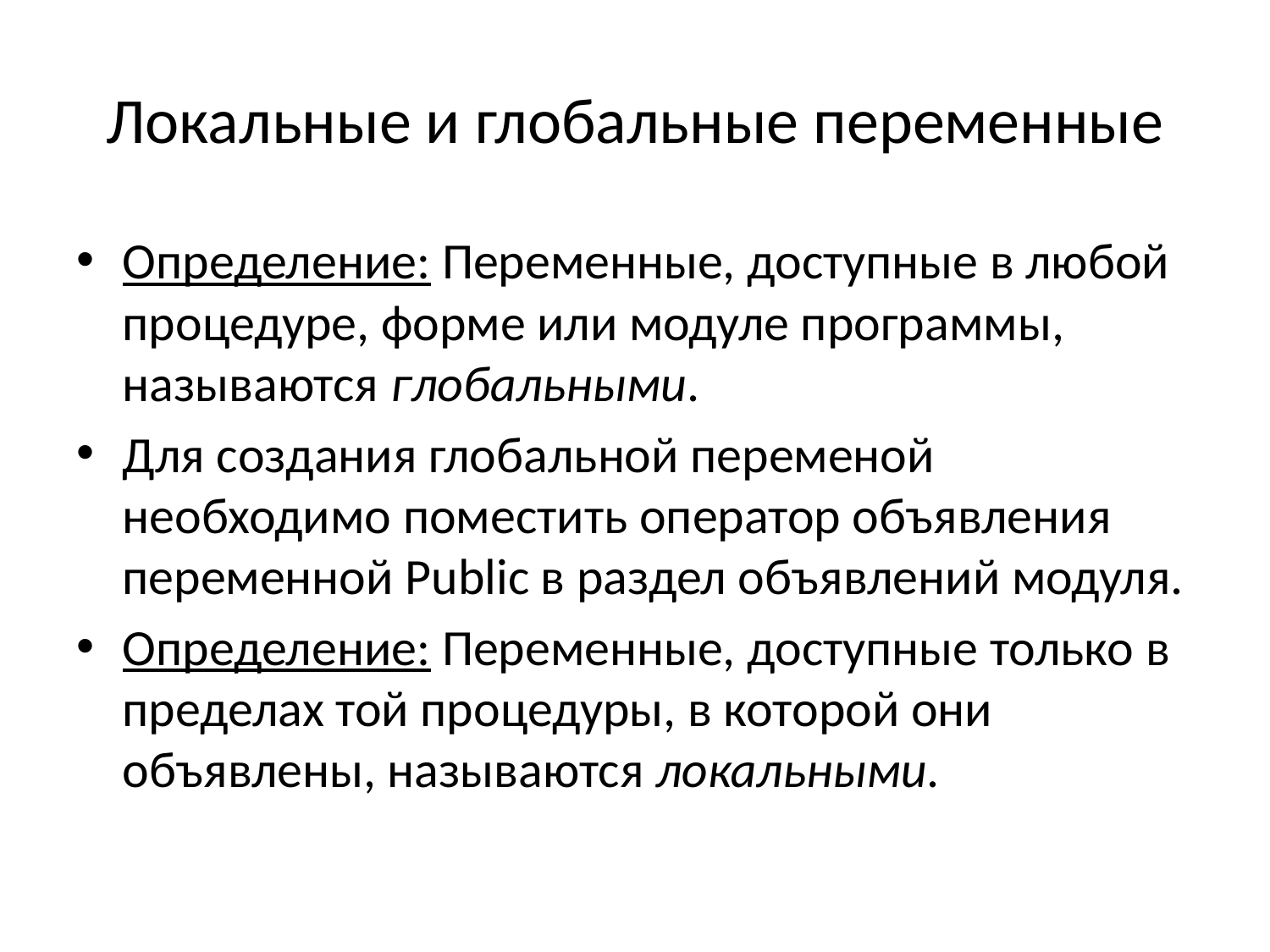

# Локальные и глобальные переменные
Определение: Переменные, доступные в любой процедуре, форме или модуле программы, называются глобальными.
Для создания глобальной переменой необходимо поместить оператор объявления переменной Public в раздел объявлений модуля.
Определение: Переменные, доступные только в пределах той процедуры, в которой они объявлены, называются локальными.